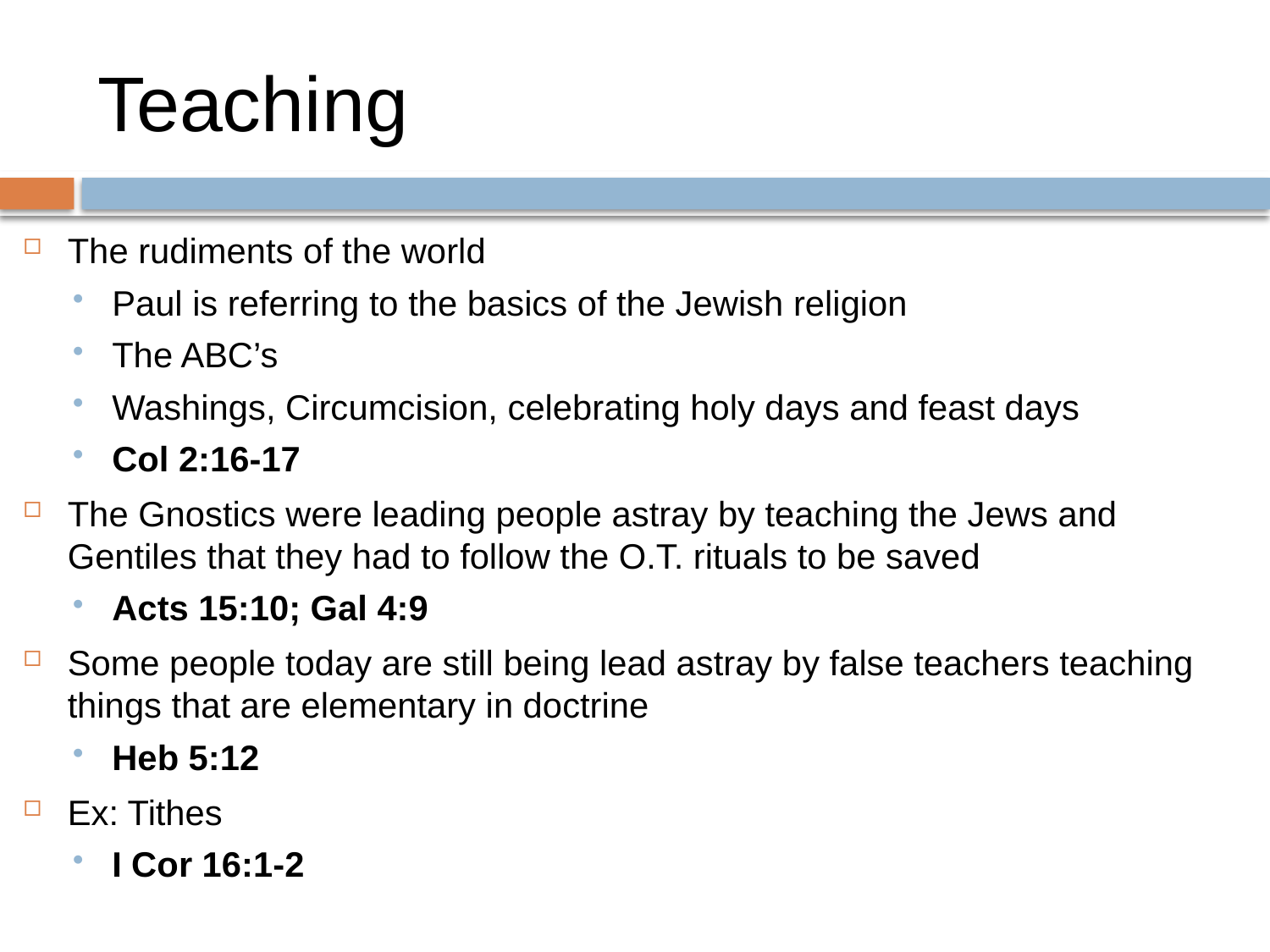

# Teaching
The rudiments of the world
Paul is referring to the basics of the Jewish religion
The ABC’s
Washings, Circumcision, celebrating holy days and feast days
Col 2:16-17
The Gnostics were leading people astray by teaching the Jews and Gentiles that they had to follow the O.T. rituals to be saved
Acts 15:10; Gal 4:9
Some people today are still being lead astray by false teachers teaching things that are elementary in doctrine
Heb 5:12
Ex: Tithes
I Cor 16:1-2